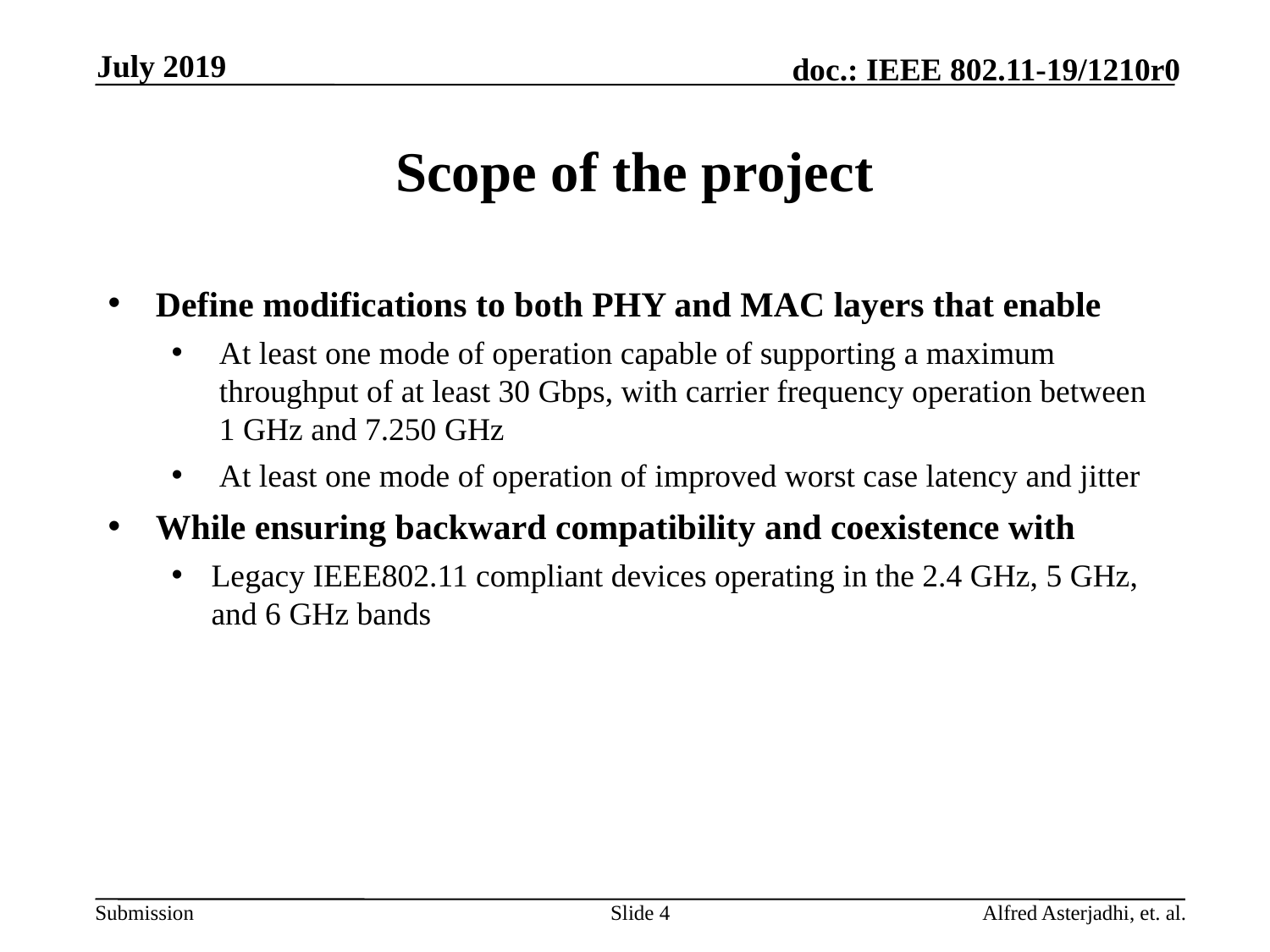

July 2019
# Scope of the project
Define modifications to both PHY and MAC layers that enable
At least one mode of operation capable of supporting a maximum throughput of at least 30 Gbps, with carrier frequency operation between 1 GHz and 7.250 GHz
At least one mode of operation of improved worst case latency and jitter
While ensuring backward compatibility and coexistence with
Legacy IEEE802.11 compliant devices operating in the 2.4 GHz, 5 GHz, and 6 GHz bands
Slide 4
Alfred Asterjadhi, et. al.